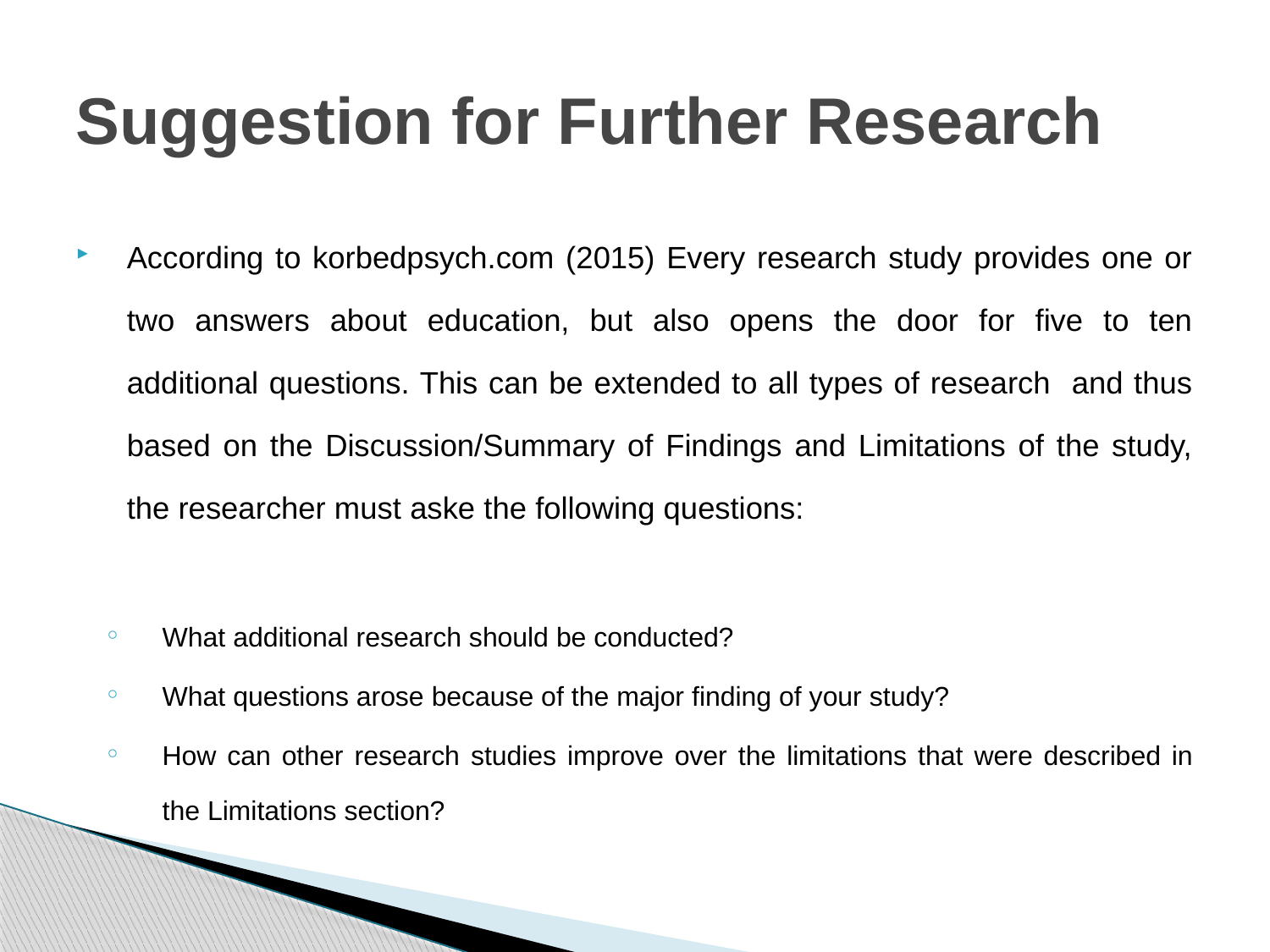

# Suggestion for Further Research
According to korbedpsych.com (2015) Every research study provides one or two answers about education, but also opens the door for five to ten additional questions. This can be extended to all types of research  and thus based on the Discussion/Summary of Findings and Limitations of the study, the researcher must aske the following questions:

What additional research should be conducted?
What questions arose because of the major finding of your study?
How can other research studies improve over the limitations that were described in the Limitations section?